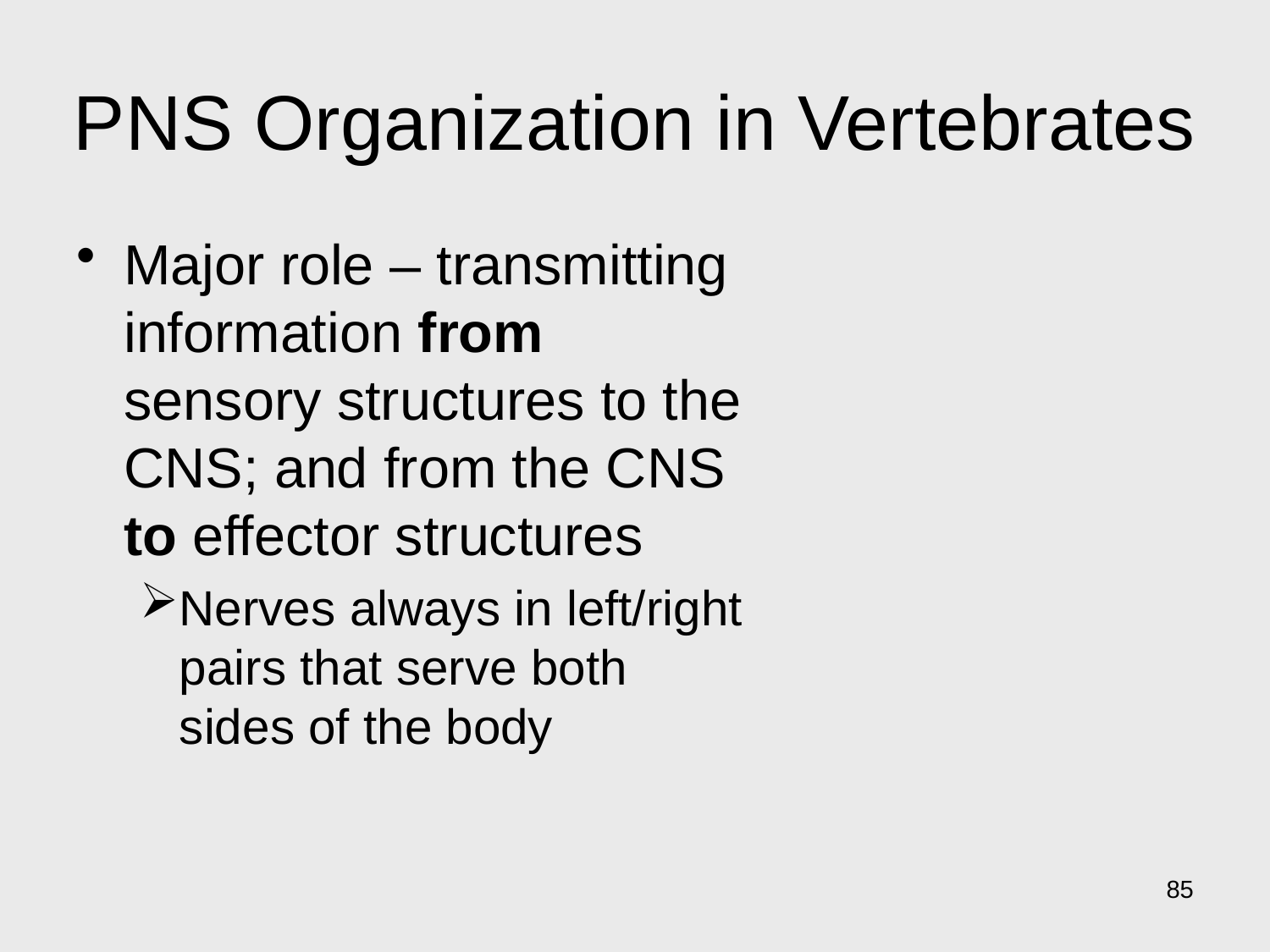

# PNS Organization in Vertebrates
Major role – transmitting information from sensory structures to the CNS; and from the CNS to effector structures
Nerves always in left/right pairs that serve both sides of the body
85